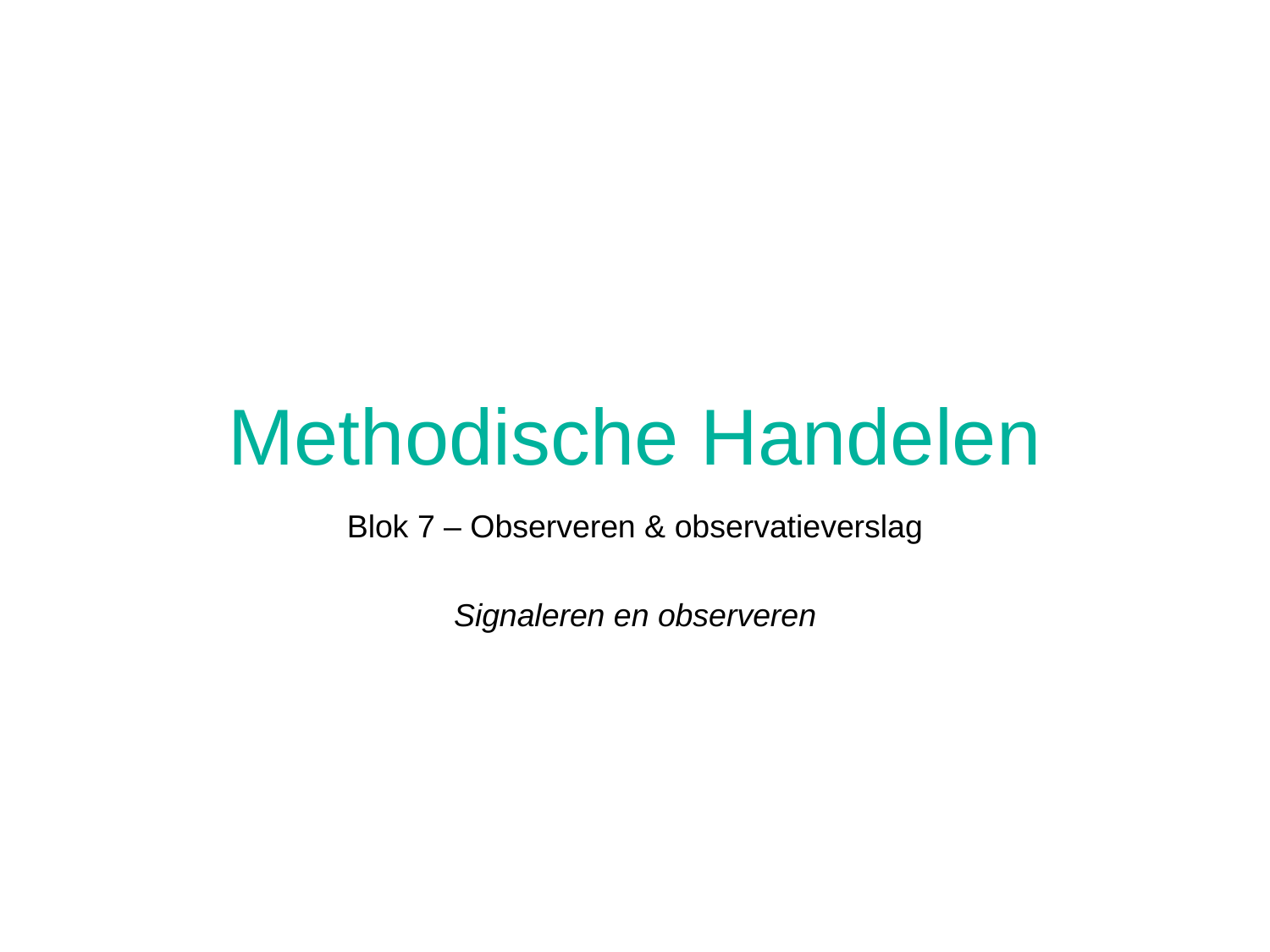

# Methodische Handelen
Blok 7 – Observeren & observatieverslag

Signaleren en observeren